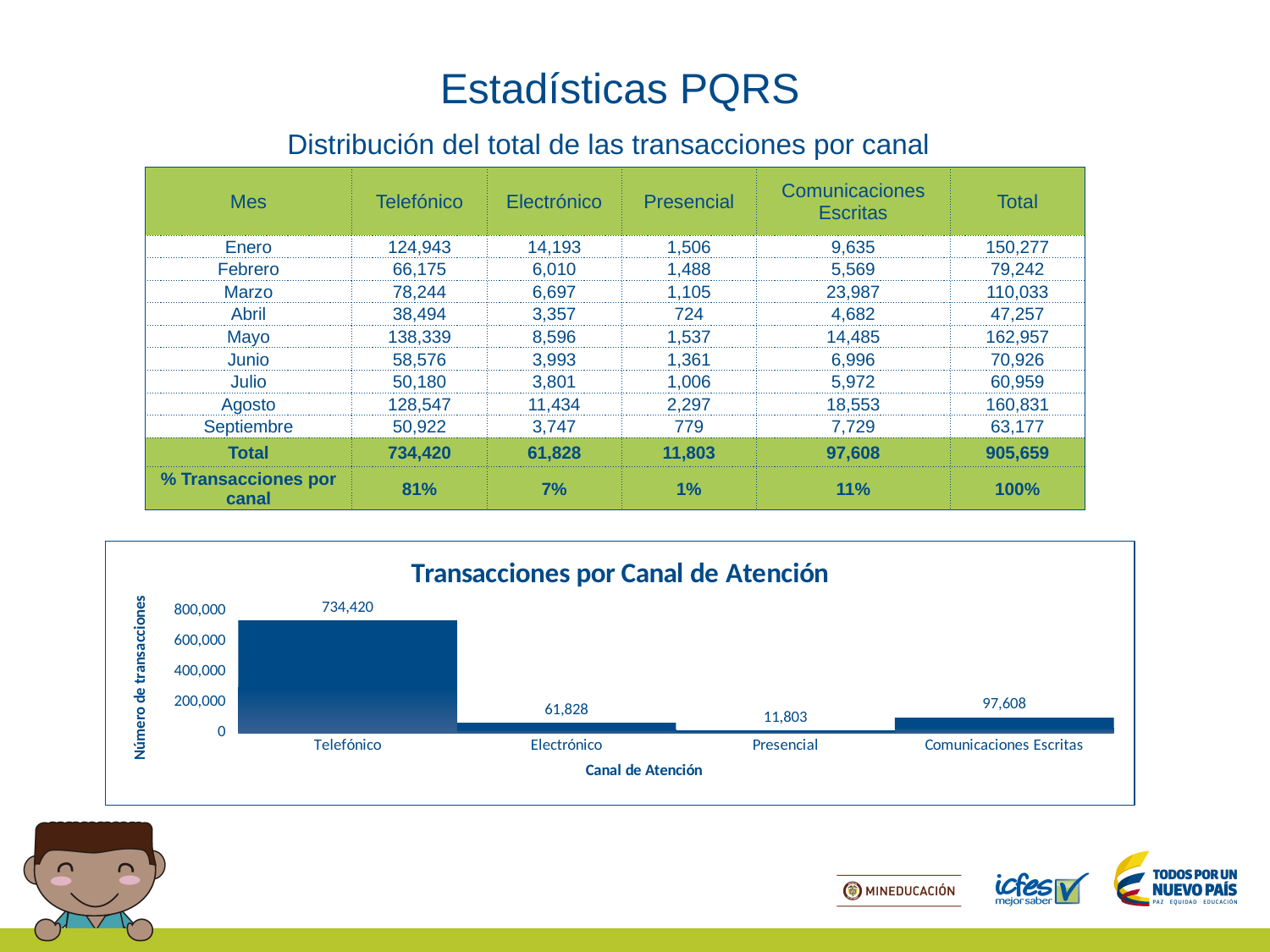

Estadísticas PQRS
Distribución del total de las transacciones por canal
| Mes | Telefónico | Electrónico | Presencial | Comunicaciones Escritas | Total |
| --- | --- | --- | --- | --- | --- |
| Enero | 124,943 | 14,193 | 1,506 | 9,635 | 150,277 |
| Febrero | 66,175 | 6,010 | 1,488 | 5,569 | 79,242 |
| Marzo | 78,244 | 6,697 | 1,105 | 23,987 | 110,033 |
| Abril | 38,494 | 3,357 | 724 | 4,682 | 47,257 |
| Mayo | 138,339 | 8,596 | 1,537 | 14,485 | 162,957 |
| Junio | 58,576 | 3,993 | 1,361 | 6,996 | 70,926 |
| Julio | 50,180 | 3,801 | 1,006 | 5,972 | 60,959 |
| Agosto | 128,547 | 11,434 | 2,297 | 18,553 | 160,831 |
| Septiembre | 50,922 | 3,747 | 779 | 7,729 | 63,177 |
| Total | 734,420 | 61,828 | 11,803 | 97,608 | 905,659 |
| % Transacciones por canal | 81% | 7% | 1% | 11% | 100% |

### Chart: Transacciones por Canal de Atención

| Category | Total |
|---|---|
| Telefónico | 734420.0 |
| Electrónico | 61828.0 |
| Presencial | 11803.0 |
| Comunicaciones Escritas | 97608.0 |